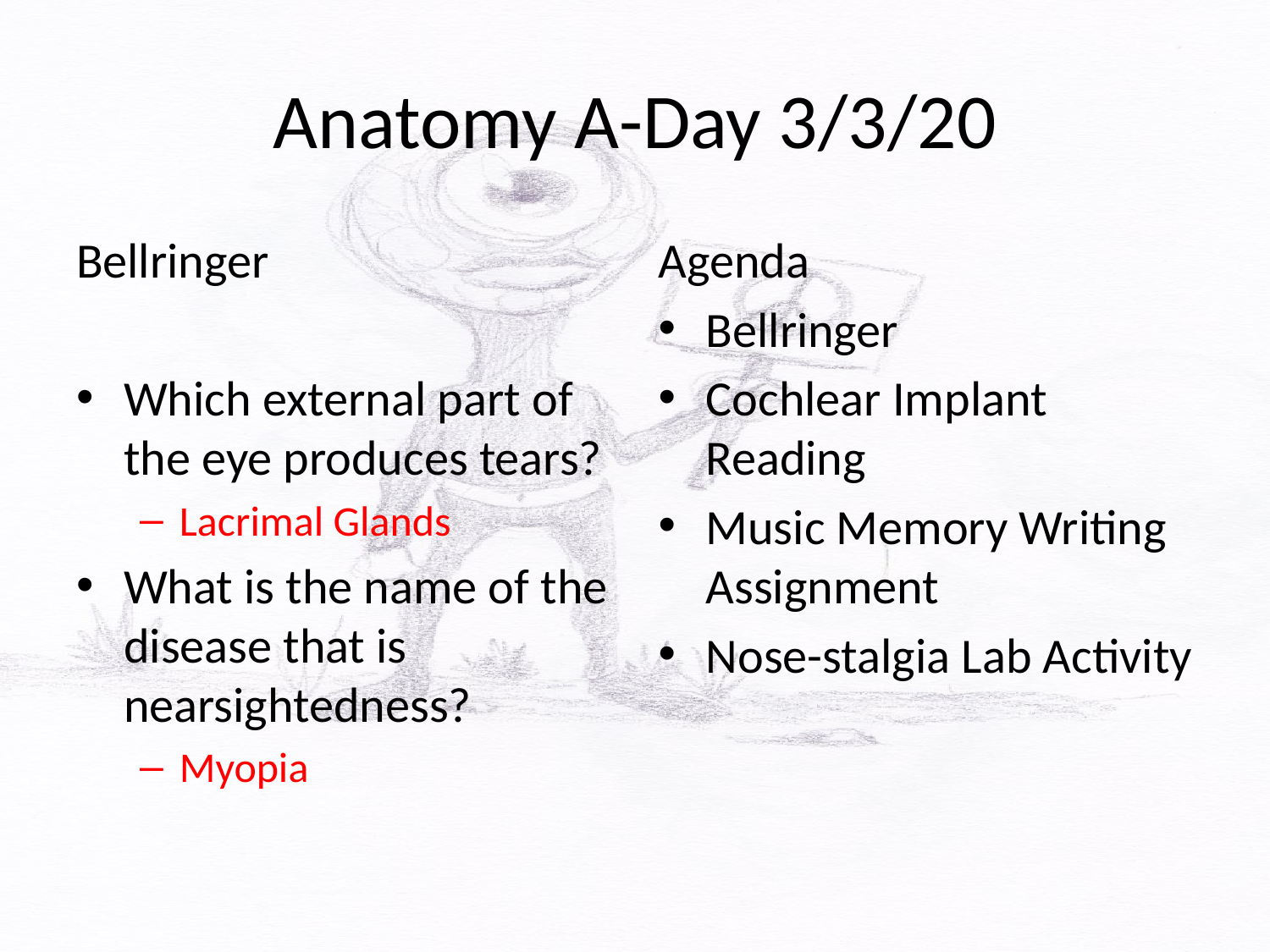

# Anatomy A-Day 3/3/20
Bellringer

Which external part of the eye produces tears?
Lacrimal Glands
What is the name of the disease that is nearsightedness?
Myopia
Agenda
Bellringer
Cochlear Implant Reading
Music Memory Writing Assignment
Nose-stalgia Lab Activity